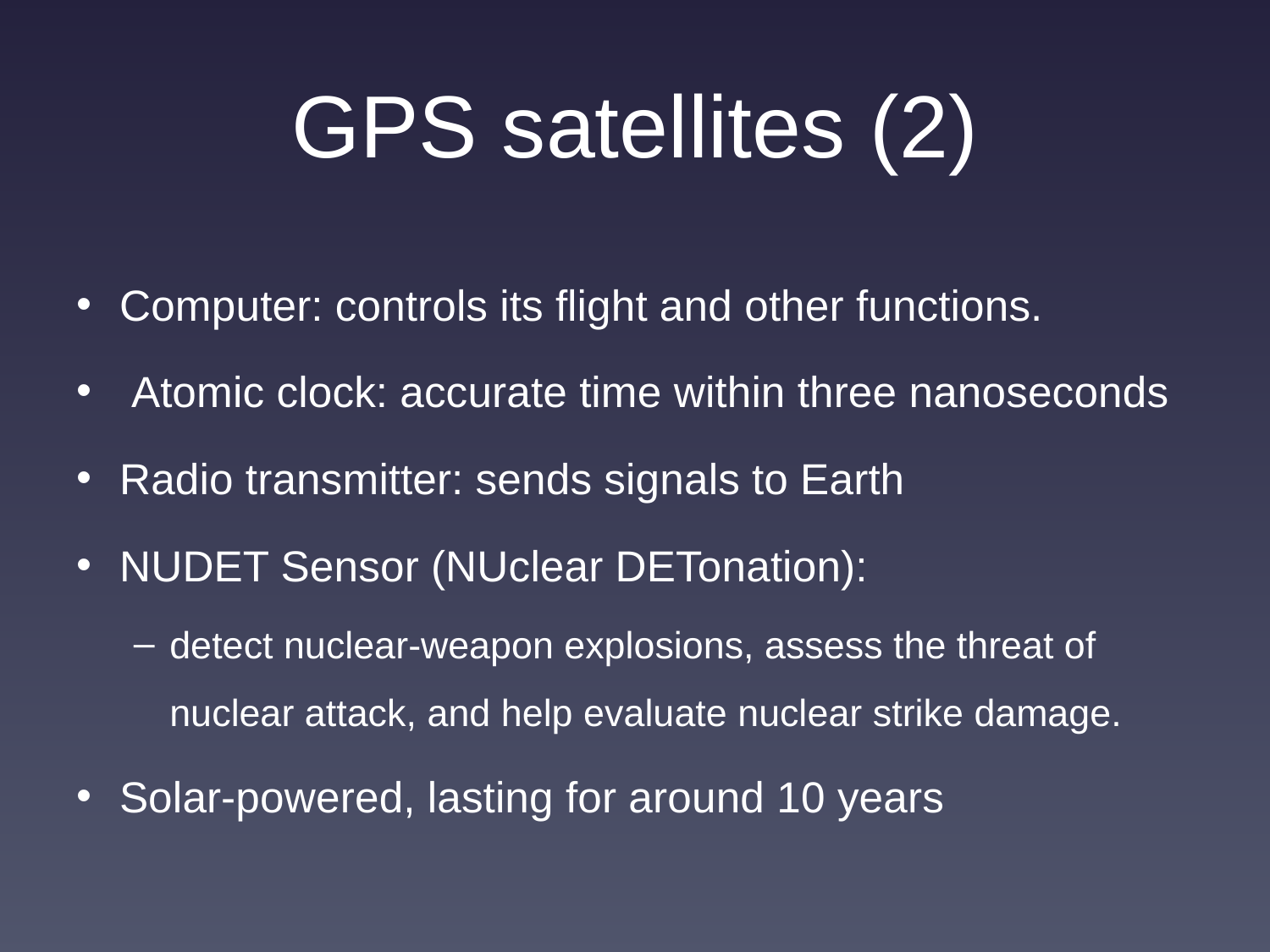

# GPS satellites (2)
Computer: controls its flight and other functions.
 Atomic clock: accurate time within three nanoseconds
Radio transmitter: sends signals to Earth
NUDET Sensor (NUclear DETonation):
detect nuclear-weapon explosions, assess the threat of nuclear attack, and help evaluate nuclear strike damage.
Solar-powered, lasting for around 10 years